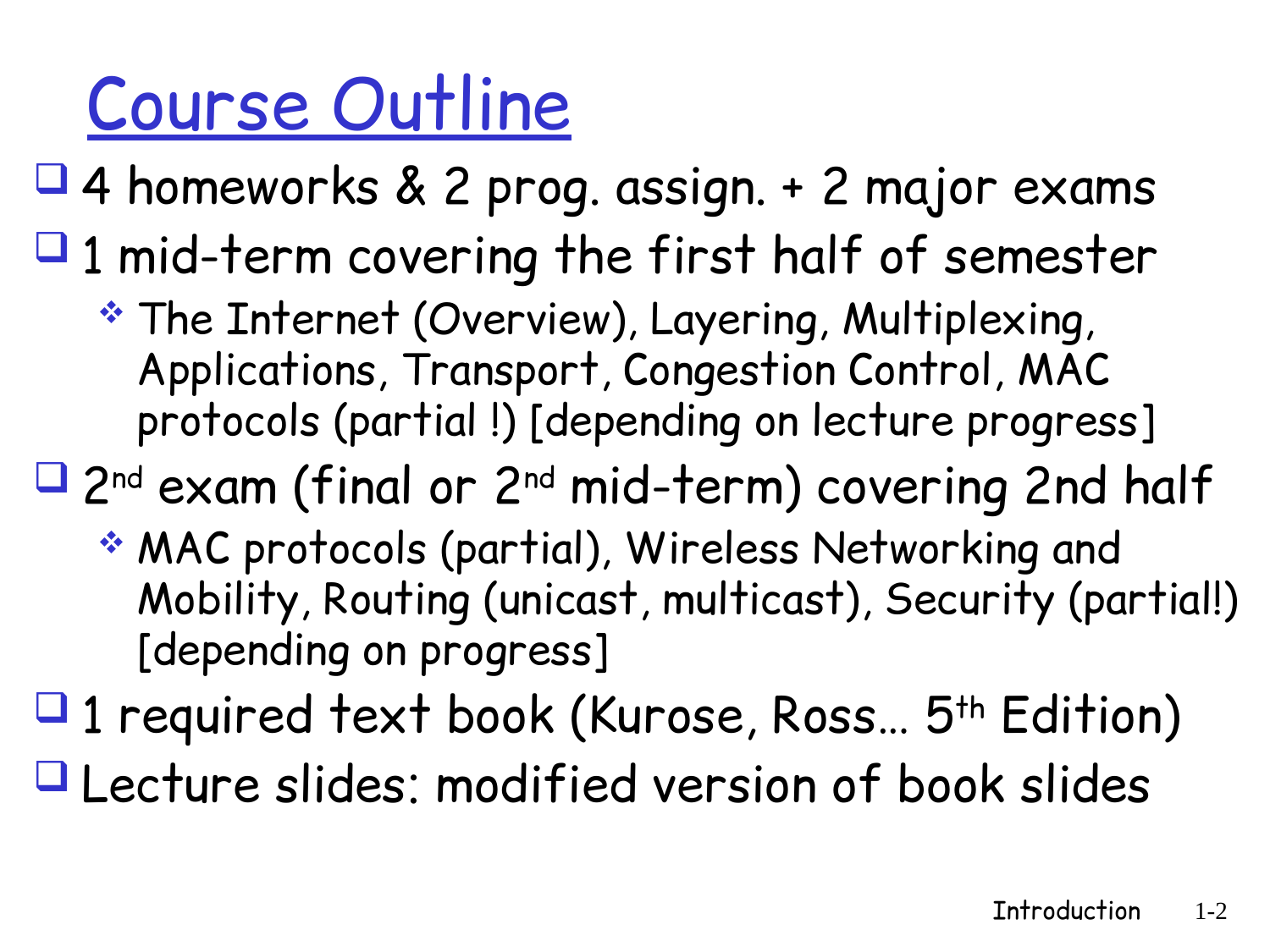

# Course Outline
4 homeworks & 2 prog. assign. + 2 major exams
1 mid-term covering the first half of semester
The Internet (Overview), Layering, Multiplexing, Applications, Transport, Congestion Control, MAC protocols (partial !) [depending on lecture progress]
2nd exam (final or 2nd mid-term) covering 2nd half
MAC protocols (partial), Wireless Networking and Mobility, Routing (unicast, multicast), Security (partial!) [depending on progress]
1 required text book (Kurose, Ross… 5th Edition)
Lecture slides: modified version of book slides
 Introduction
1-2